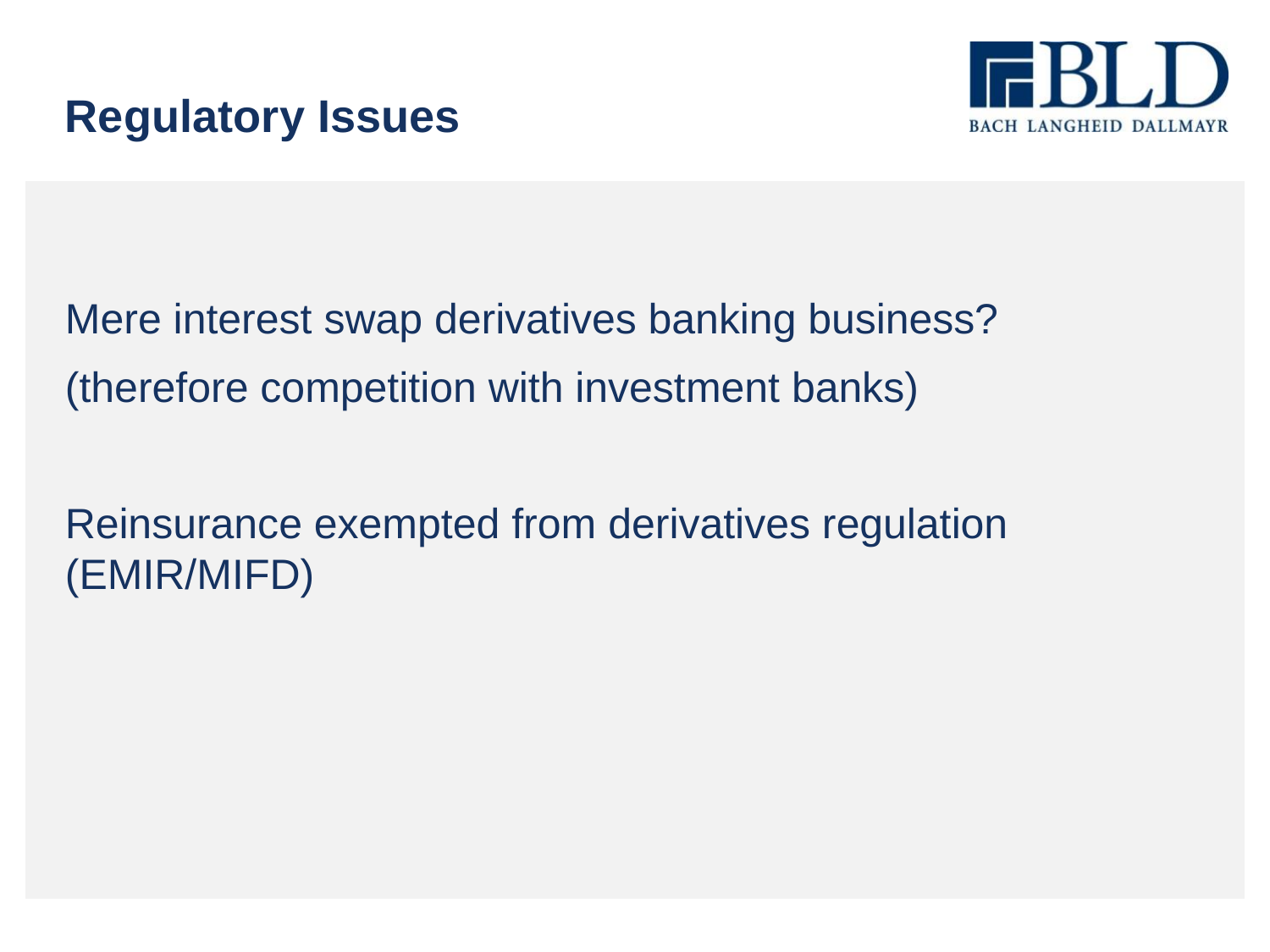

# Regulatory Issues

Mere interest swap derivatives banking business?
(therefore competition with investment banks)

Reinsurance exempted from derivatives regulation (EMIR/MIFD)